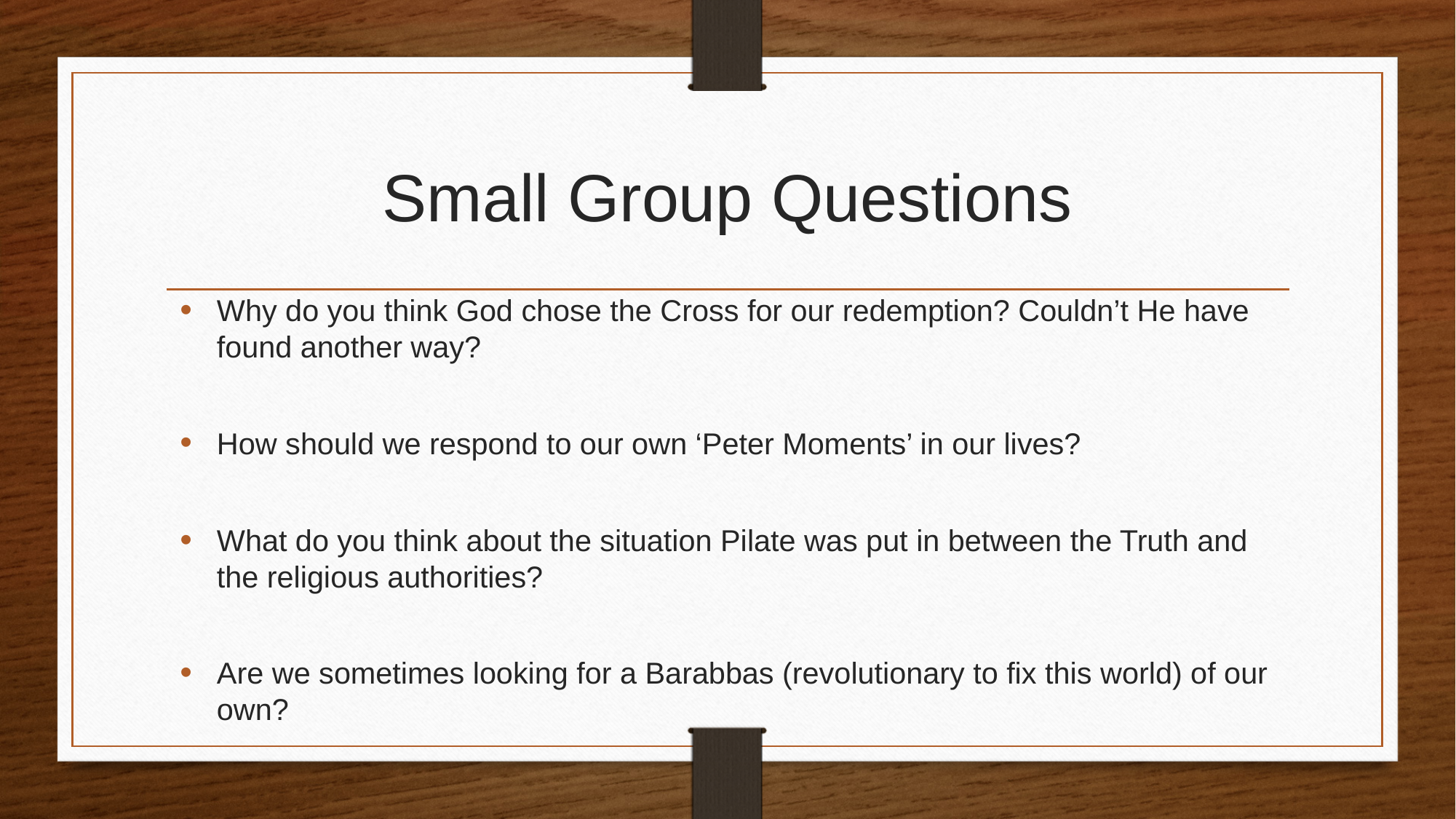

# Small Group Questions
Why do you think God chose the Cross for our redemption? Couldn’t He have found another way?

How should we respond to our own ‘Peter Moments’ in our lives?

What do you think about the situation Pilate was put in between the Truth and the religious authorities?

Are we sometimes looking for a Barabbas (revolutionary to fix this world) of our own?